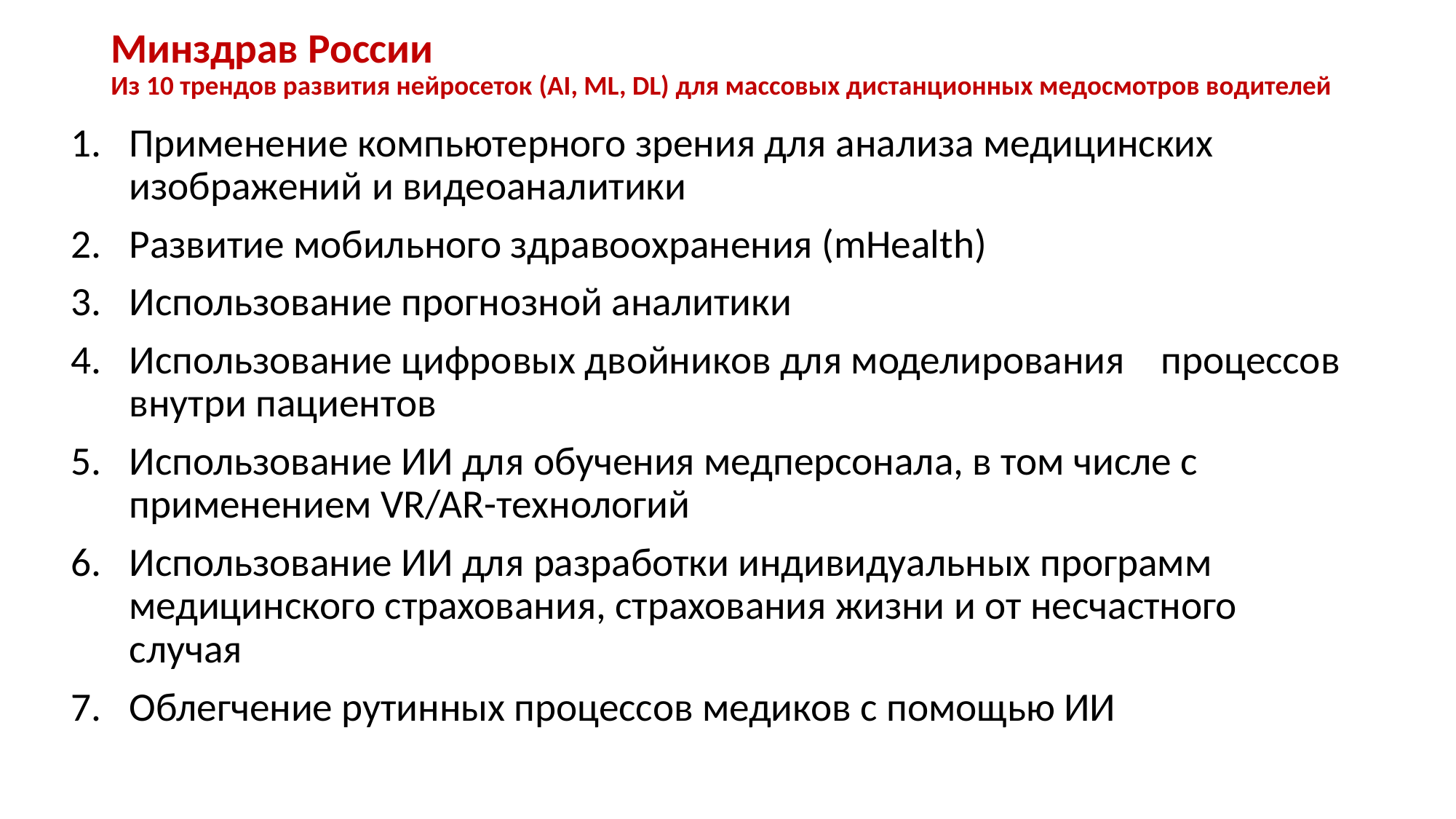

# Минздрав России Из 10 трендов развития нейросеток (AI, ML, DL) для массовых дистанционных медосмотров водителей
Применение компьютерного зрения для анализа медицинских изображений и видеоаналитики
Развитие мобильного здравоохранения (mHealth)
Использование прогнозной аналитики
Использование цифровых двойников для моделирования    процессов внутри пациентов
Использование ИИ для обучения медперсонала, в том числе с применением VR/AR-технологий
Использование ИИ для разработки индивидуальных программ    медицинского страхования, страхования жизни и от несчастного случая
Облегчение рутинных процессов медиков с помощью ИИ